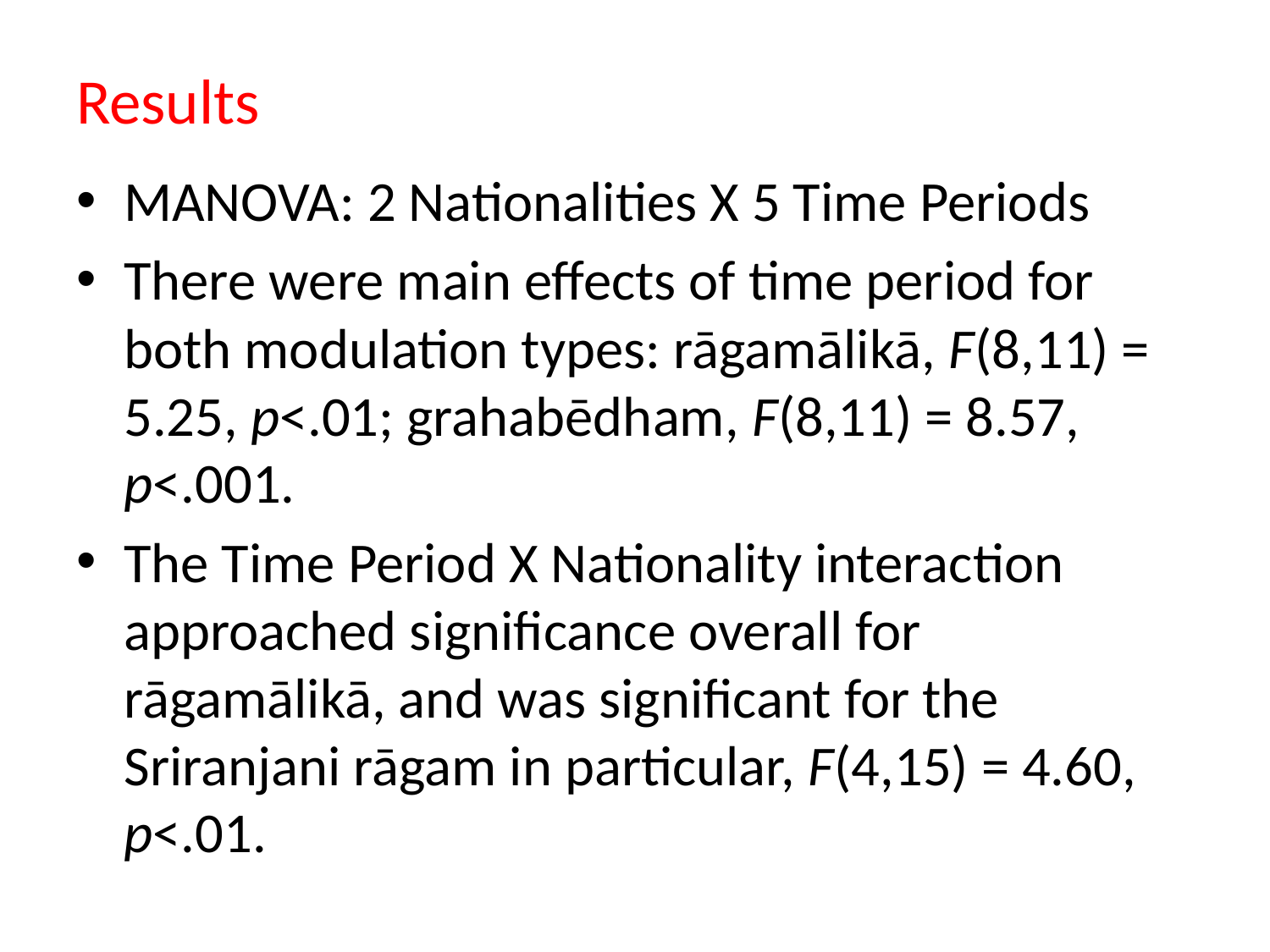

# Results
MANOVA: 2 Nationalities X 5 Time Periods
There were main effects of time period for both modulation types: rāgamālikā, F(8,11) = 5.25, p<.01; grahabēdham, F(8,11) = 8.57, p<.001.
The Time Period X Nationality interaction approached significance overall for rāgamālikā, and was significant for the Sriranjani rāgam in particular, F(4,15) = 4.60, p<.01.